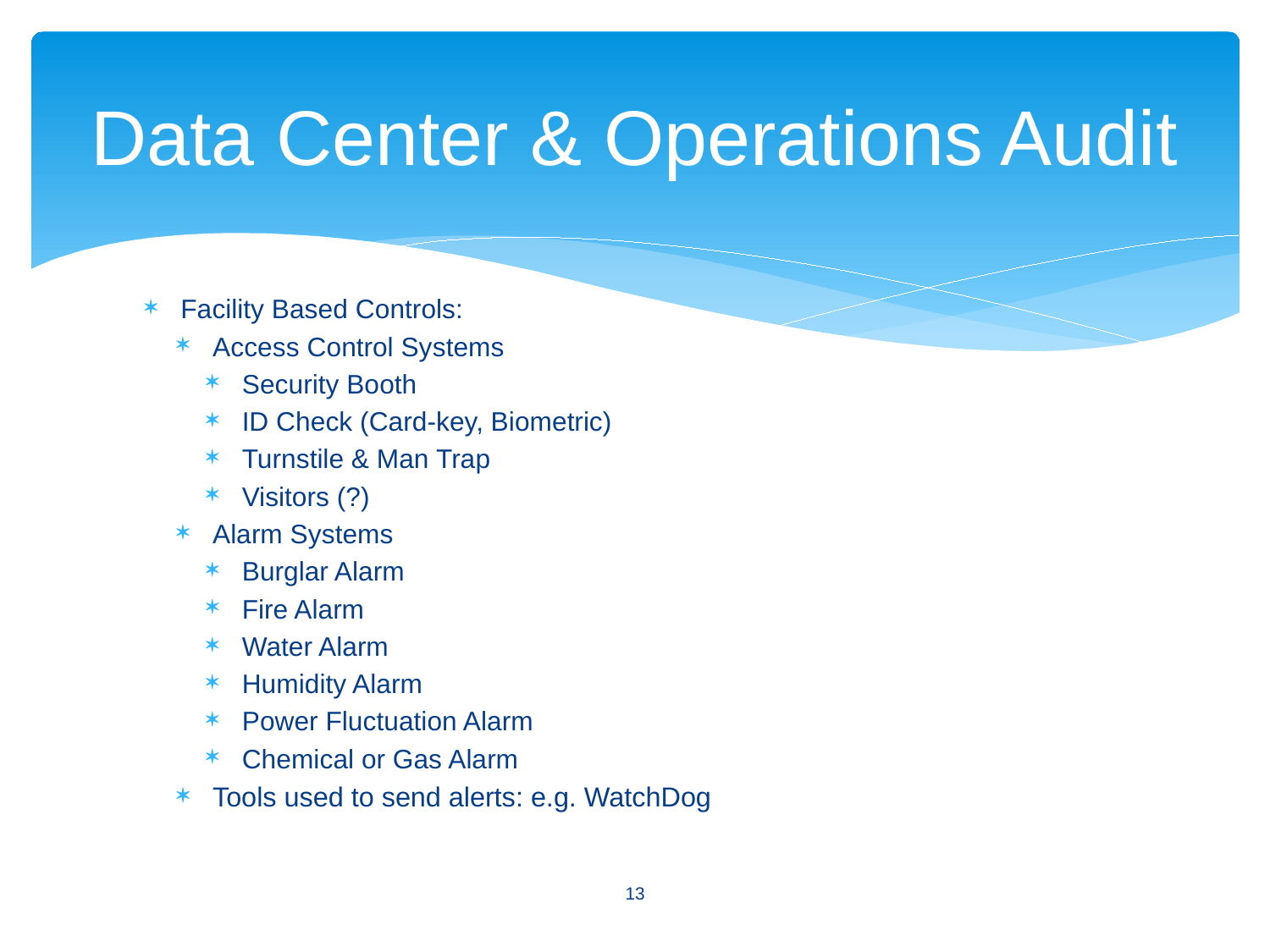

# Data Center & Operations Audit
Facility Based Controls:
Access Control Systems
Security Booth
ID Check (Card-key, Biometric)
Turnstile & Man Trap
Visitors (?)
Alarm Systems
Burglar Alarm
Fire Alarm
Water Alarm
Humidity Alarm
Power Fluctuation Alarm
Chemical or Gas Alarm
Tools used to send alerts: e.g. WatchDog

13